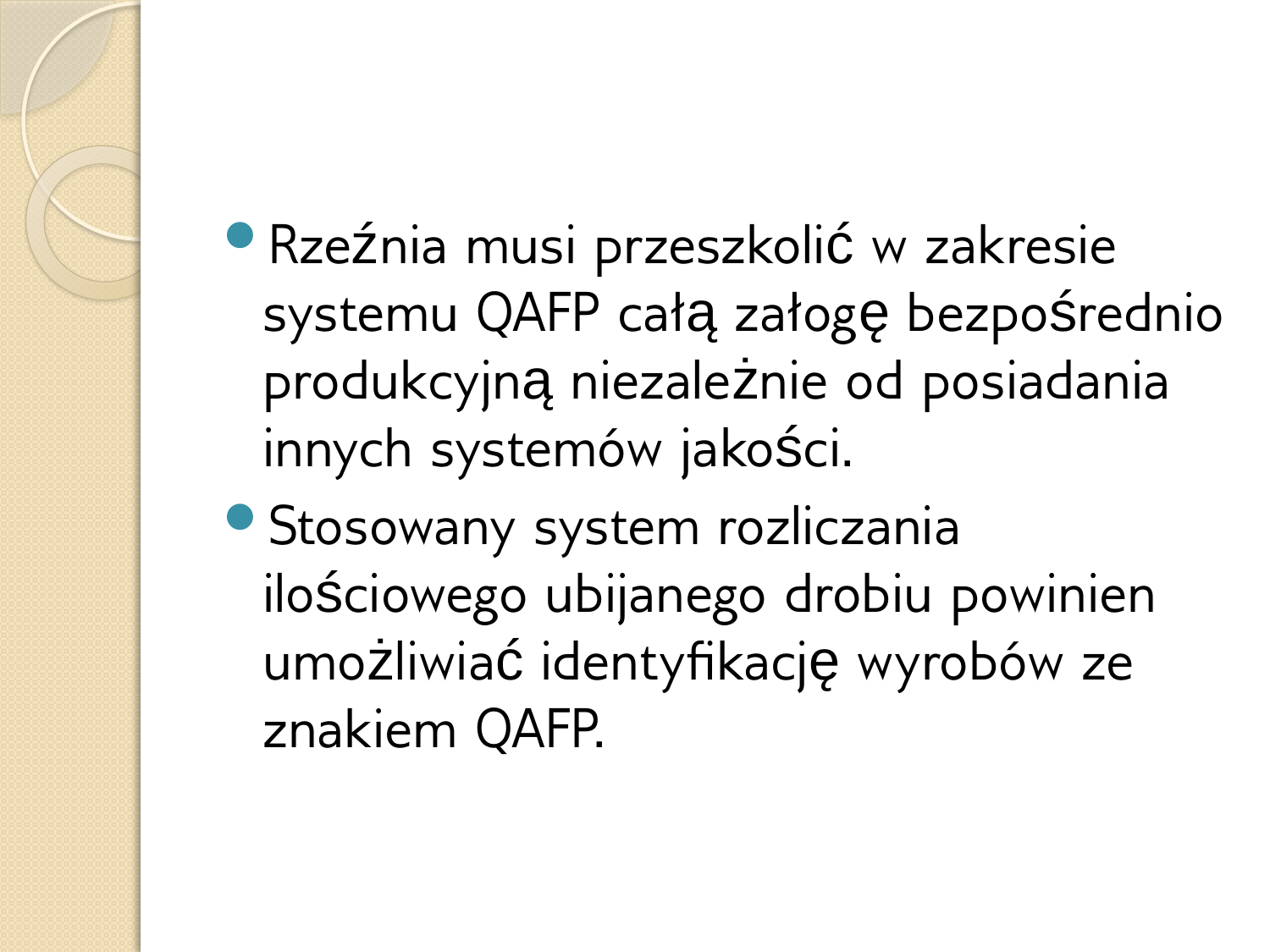

#
Rzeźnia musi przeszkolić w zakresie systemu QAFP całą załogę bezpośrednio produkcyjną niezależnie od posiadania innych systemów jakości.
Stosowany system rozliczania ilościowego ubijanego drobiu powinien umożliwiać identyfikację wyrobów ze znakiem QAFP.